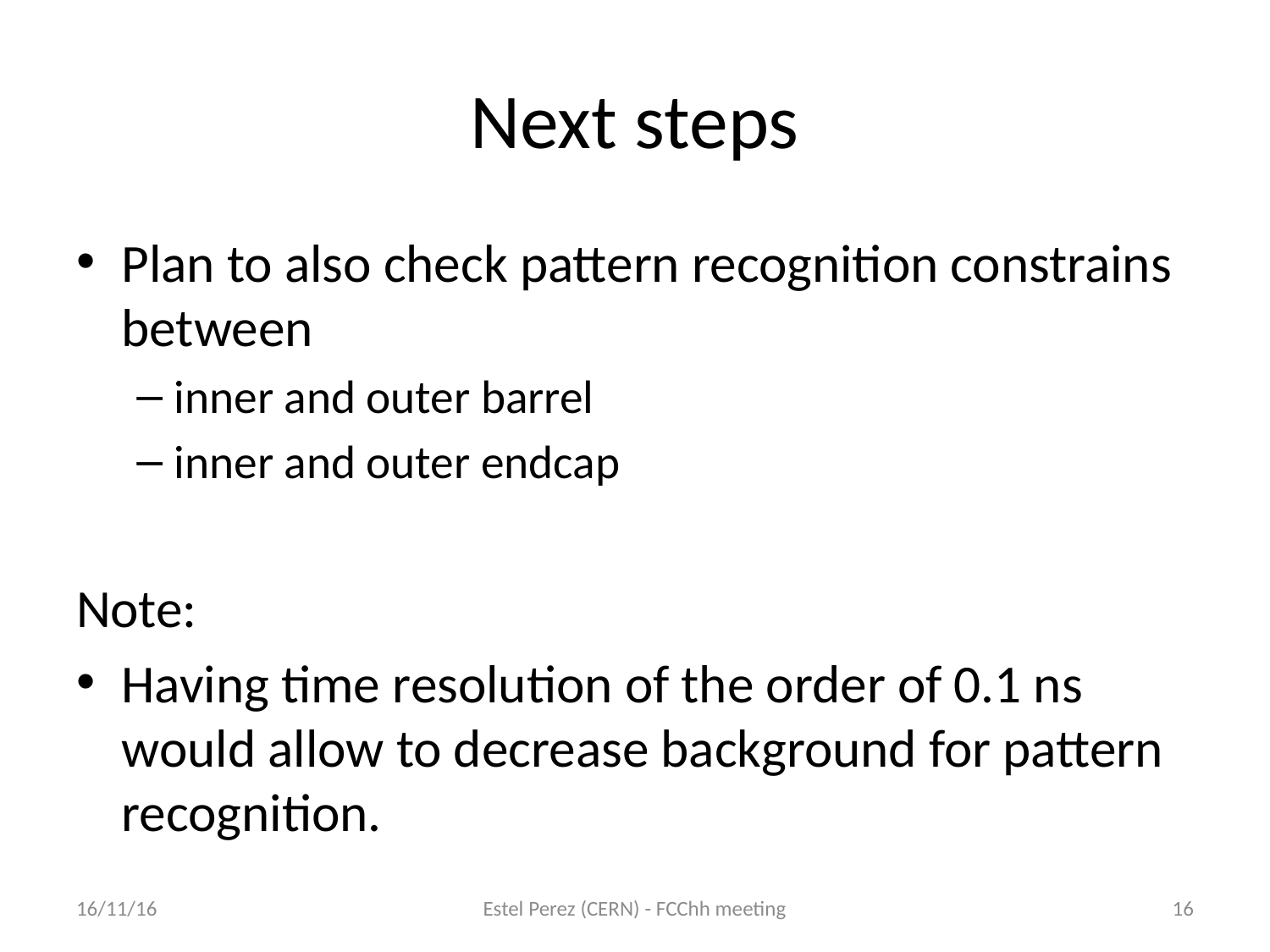

# Next steps
Plan to also check pattern recognition constrains between
inner and outer barrel
inner and outer endcap

Note:
Having time resolution of the order of 0.1 ns would allow to decrease background for pattern recognition.
16/11/16
Estel Perez (CERN) - FCChh meeting
16